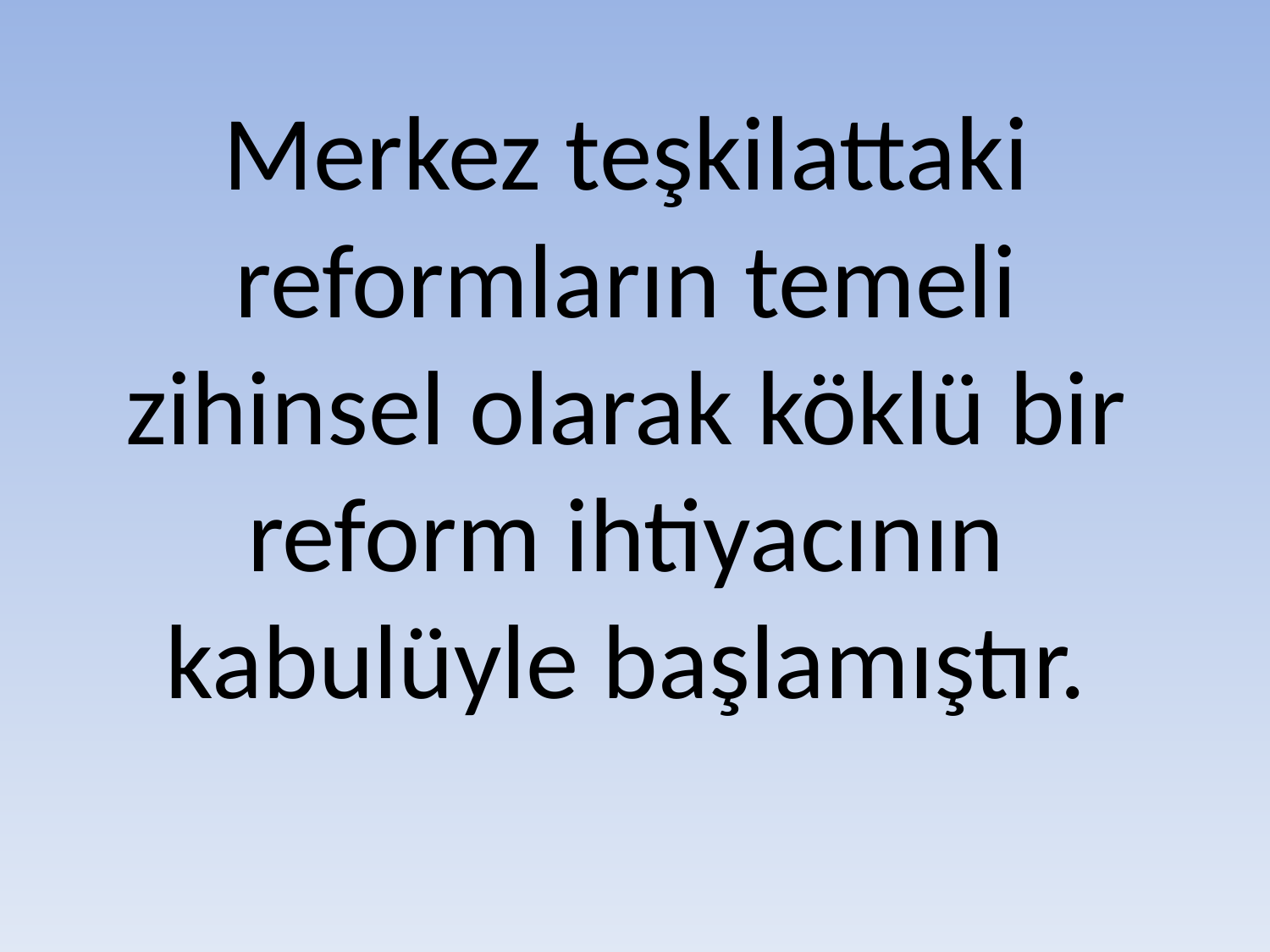

# Merkez teşkilattaki reformların temeli zihinsel olarak köklü bir reform ihtiyacının kabulüyle başlamıştır.